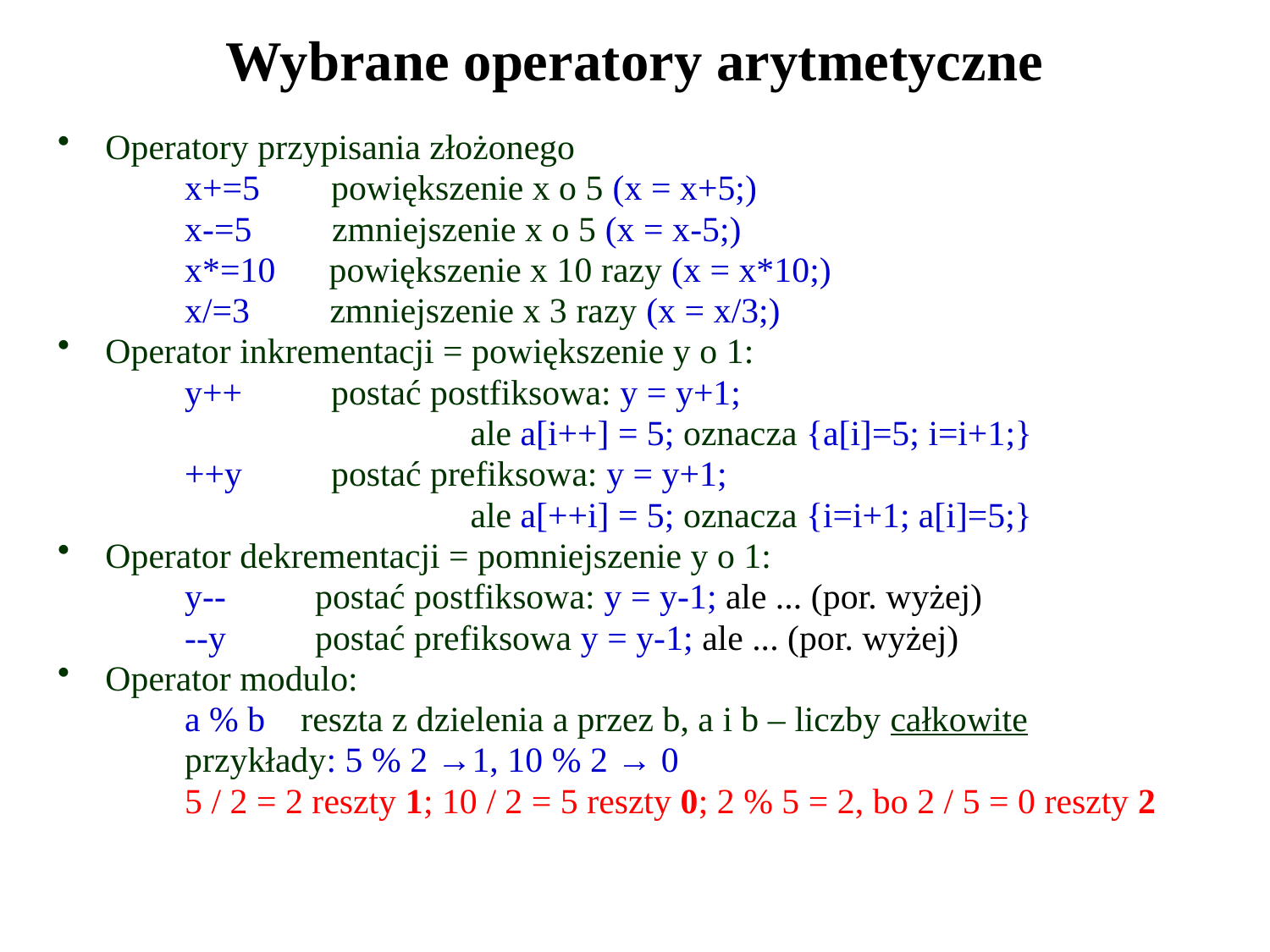

# Wybrane operatory arytmetyczne
Operatory przypisania złożonego
x+=5        powiększenie x o 5 (x = x+5;)
x-=5         zmniejszenie x o 5 (x = x-5;)
x*=10      powiększenie x 10 razy (x = x*10;)
x/=3         zmniejszenie x 3 razy (x = x/3;)
Operator inkrementacji = powiększenie y o 1:
y++          postać postfiksowa: y = y+1;
		ale a[i++] = 5; oznacza {a[i]=5; i=i+1;}
++y          postać prefiksowa: y = y+1;
		ale a[++i] = 5; oznacza {i=i+1; a[i]=5;}
Operator dekrementacji = pomniejszenie y o 1:
y--          postać postfiksowa: y = y-1; ale ... (por. wyżej)
--y          postać prefiksowa y = y-1; ale ... (por. wyżej)
Operator modulo:
a % b    reszta z dzielenia a przez b, a i b – liczby całkowite
przykłady: 5 % 2 →1, 10 % 2 → 0
5 / 2 = 2 reszty 1; 10 / 2 = 5 reszty 0; 2 % 5 = 2, bo 2 / 5 = 0 reszty 2